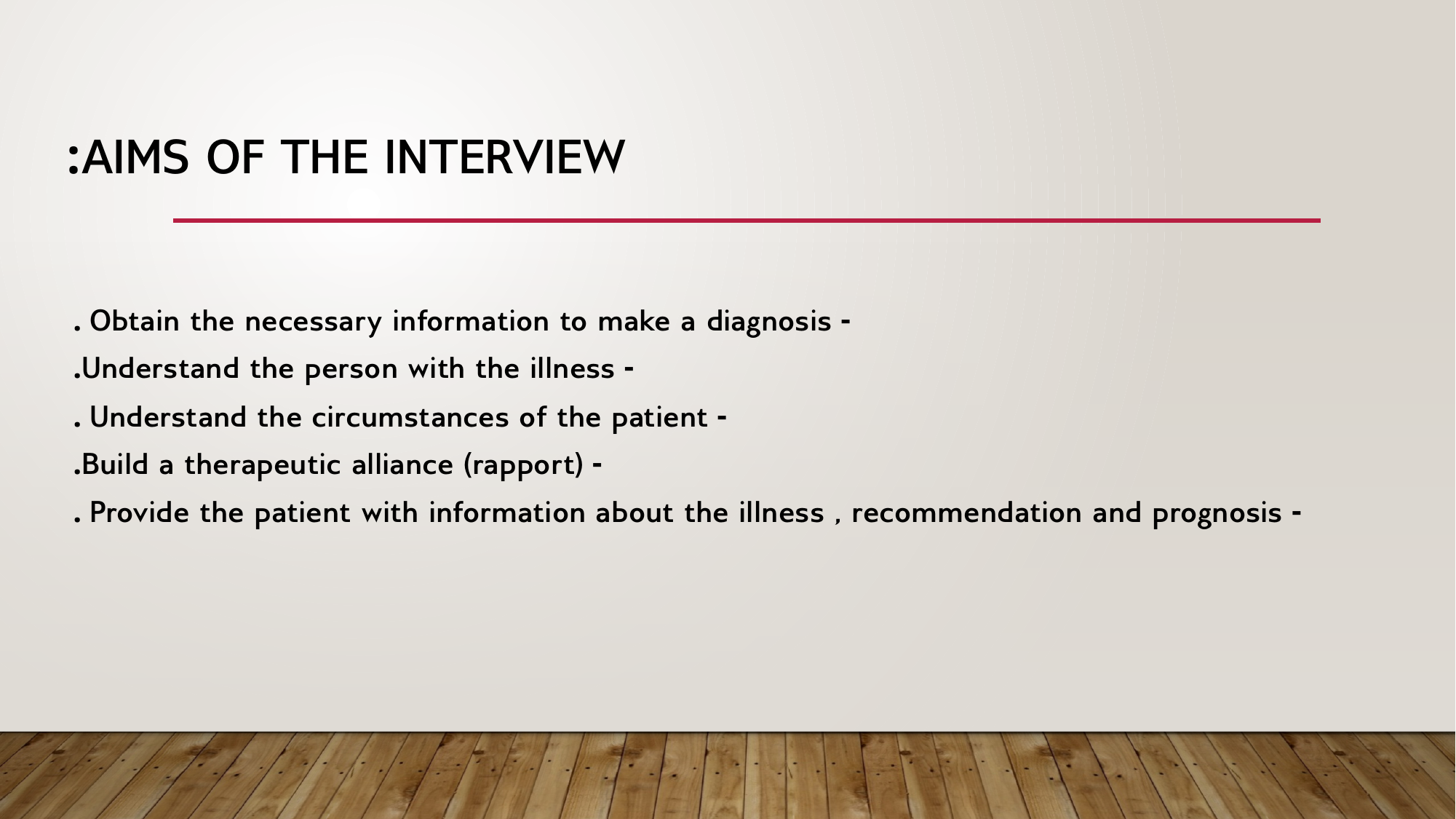

# Aims of the interview:
- Obtain the necessary information to make a diagnosis .
- Understand the person with the illness.
- Understand the circumstances of the patient .
- Build a therapeutic alliance (rapport).
- Provide the patient with information about the illness , recommendation and prognosis .